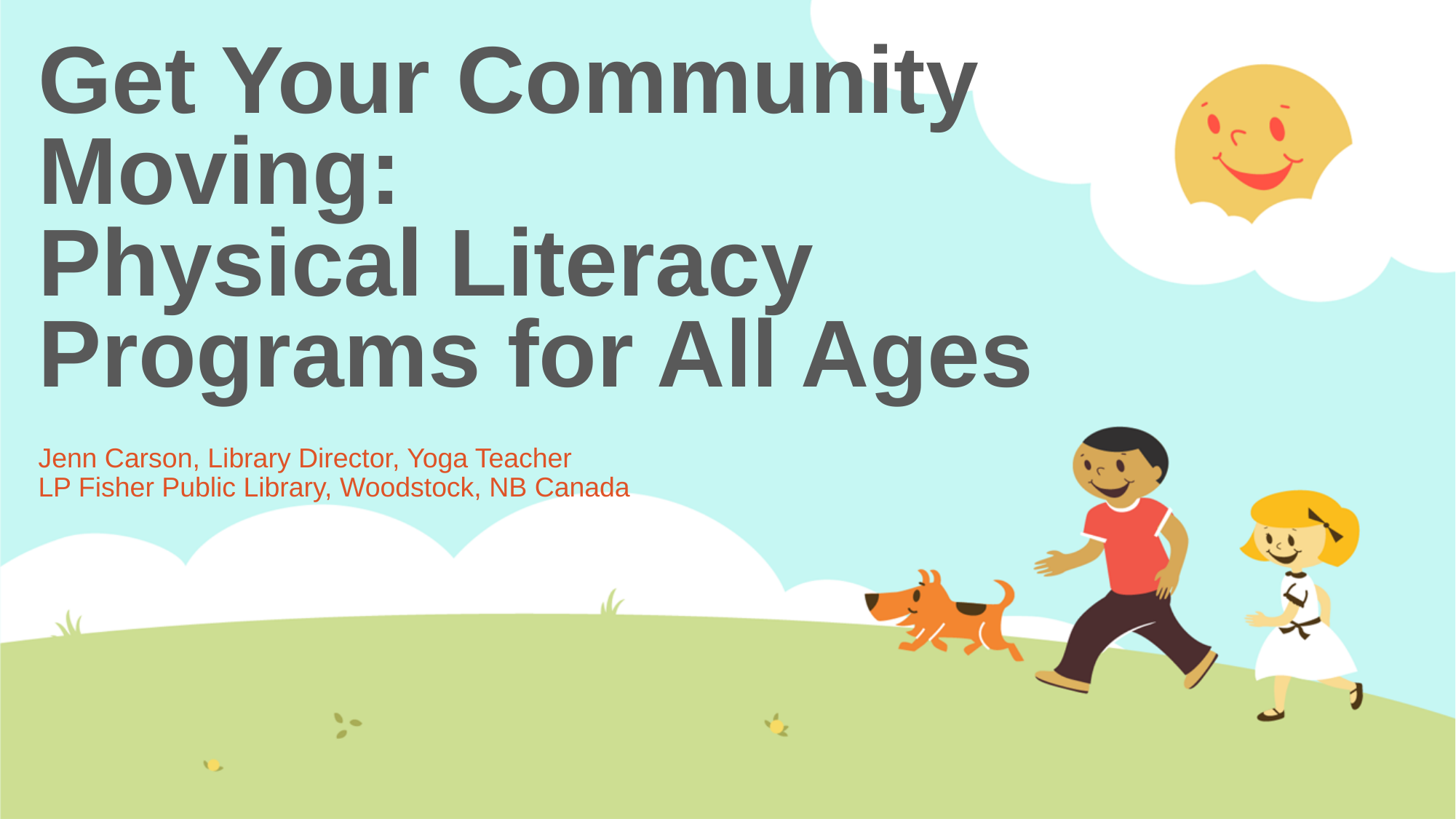

# Get Your Community Moving: Physical Literacy Programs for All Ages
Jenn Carson, Library Director, Yoga Teacher
LP Fisher Public Library, Woodstock, NB Canada